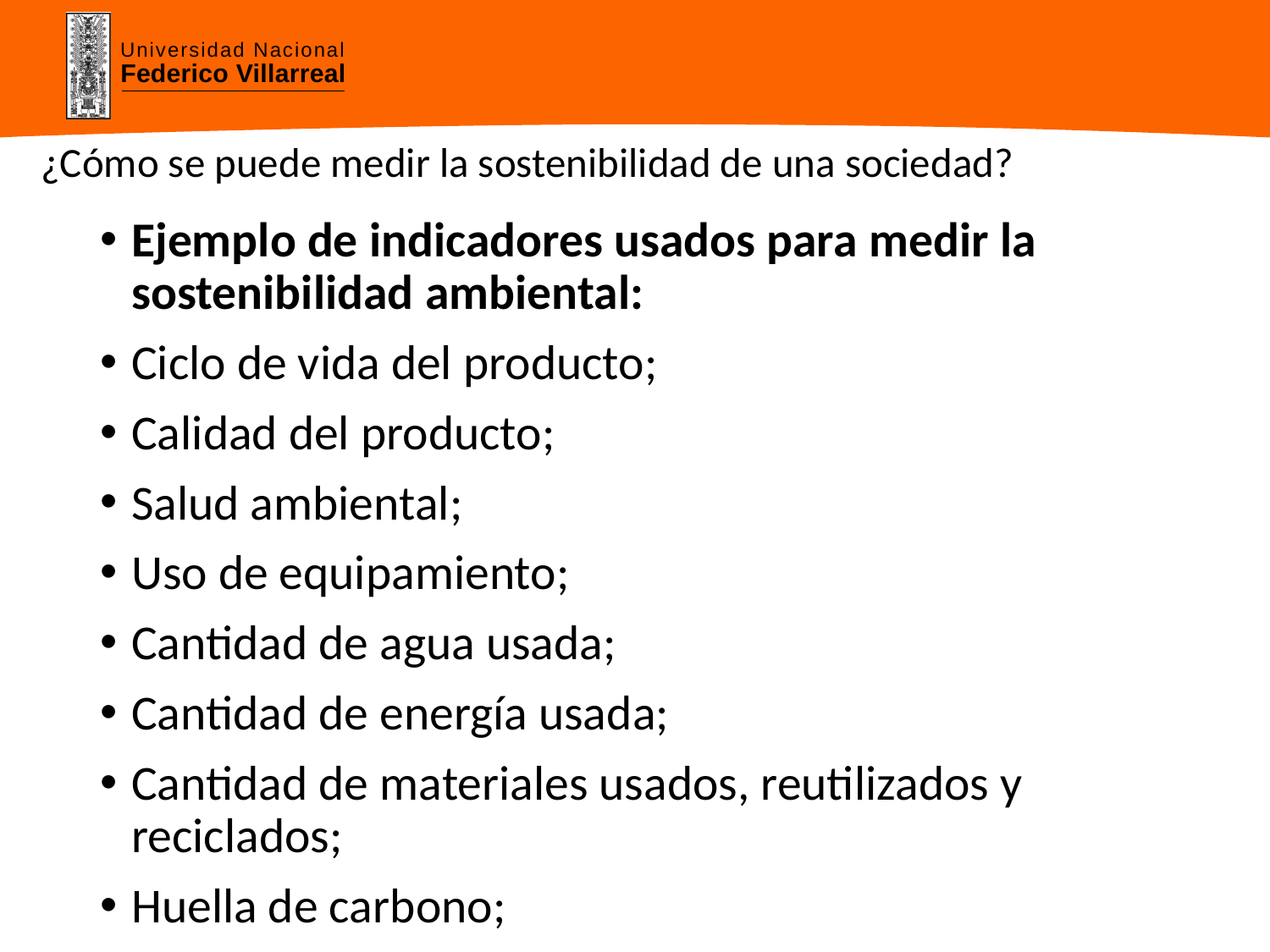

# ¿Cómo se puede medir la sostenibilidad de una sociedad?
Ejemplo de indicadores usados para medir la sostenibilidad ambiental:
Ciclo de vida del producto;
Calidad del producto;
Salud ambiental;
Uso de equipamiento;
Cantidad de agua usada;
Cantidad de energía usada;
Cantidad de materiales usados, reutilizados y reciclados;
Huella de carbono;